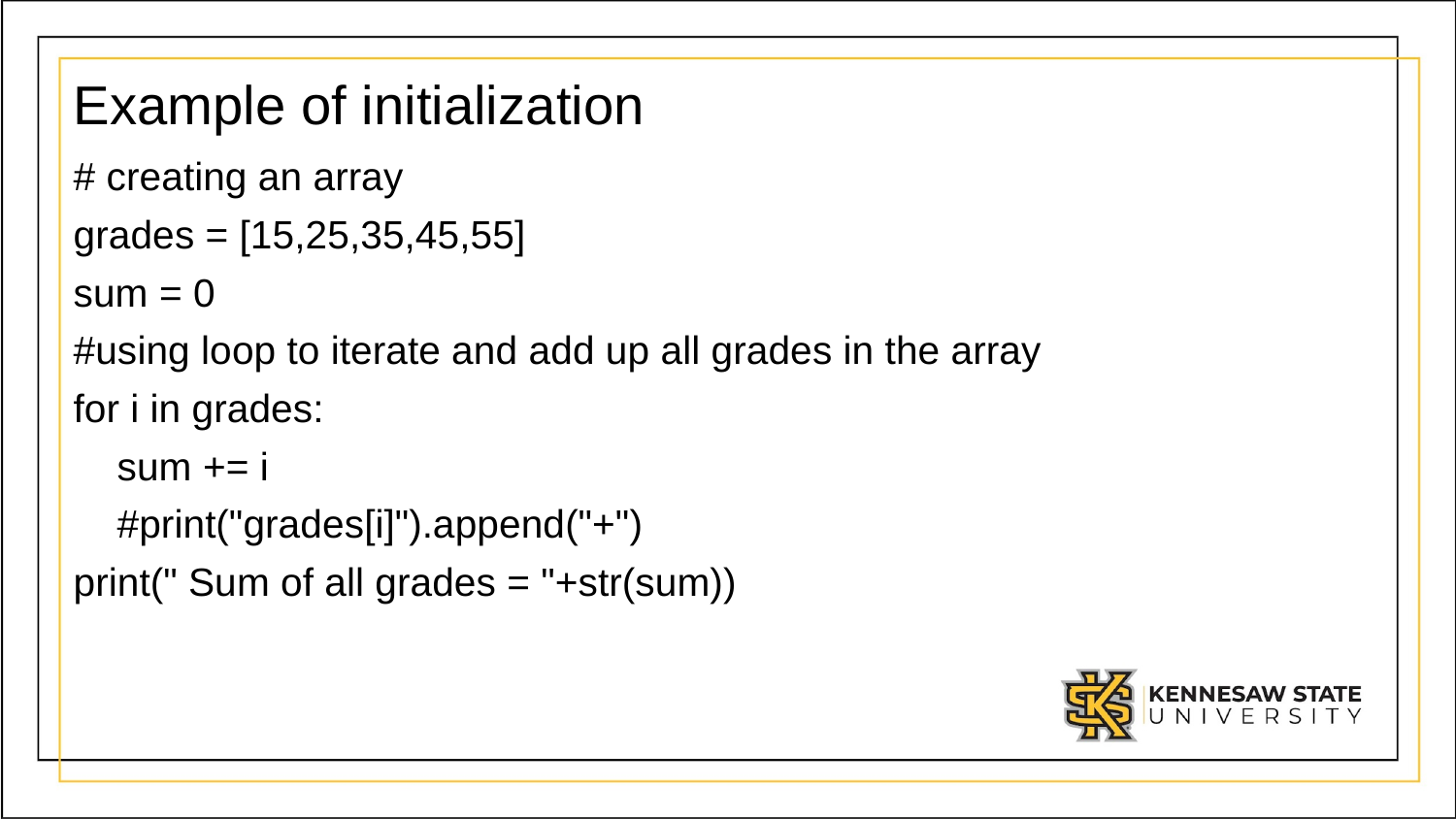

# Example of initialization
# creating an array
grades = [15,25,35,45,55]
sum = 0
#using loop to iterate and add up all grades in the array
for i in grades:
    sum += i
    #print("grades[i]").append("+")
print(" Sum of all grades = "+str(sum))